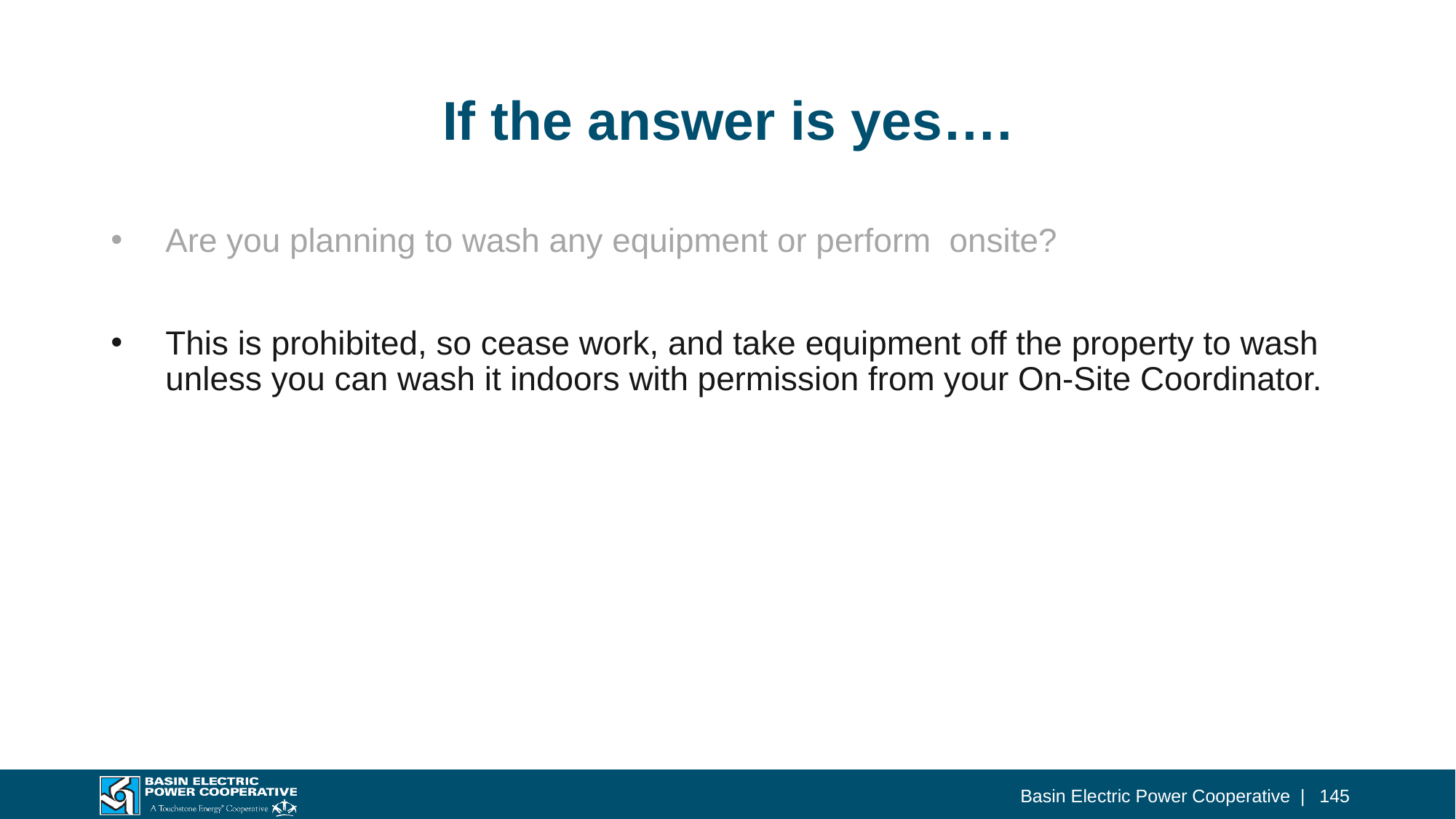

# If the answer is yes….
Are you planning to wash any equipment or perform  onsite?

This is prohibited, so cease work, and take equipment off the property to wash unless you can wash it indoors with permission from your On-Site Coordinator.